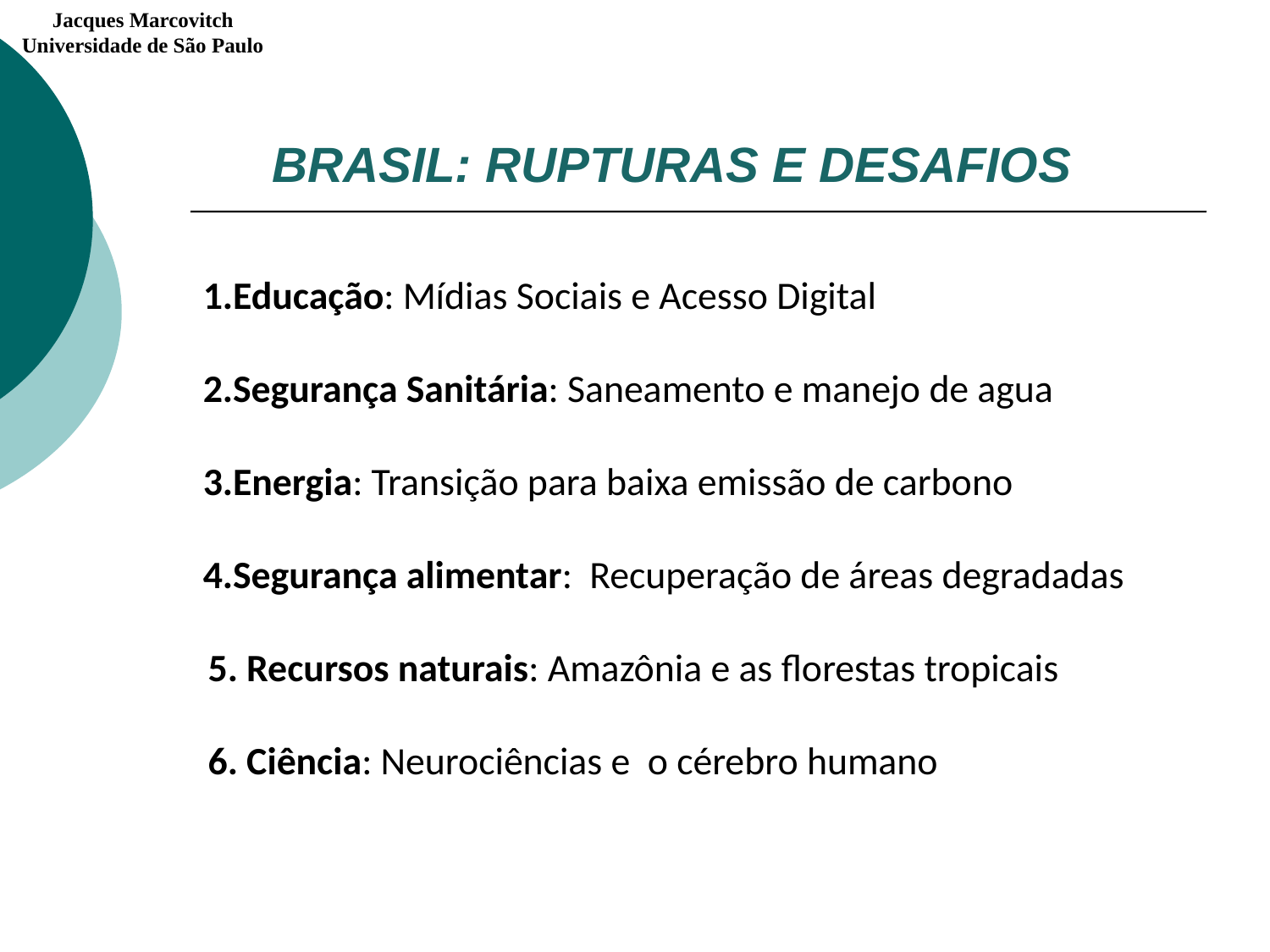

Jacques Marcovitch
Universidade de São Paulo
BRASIL: RUPTURAS E DESAFIOS
Educação: Mídias Sociais e Acesso Digital

Segurança Sanitária: Saneamento e manejo de agua

Energia: Transição para baixa emissão de carbono

Segurança alimentar:  Recuperação de áreas degradadas

5. Recursos naturais: Amazônia e as florestas tropicais

6. Ciência: Neurociências e  o cérebro humano